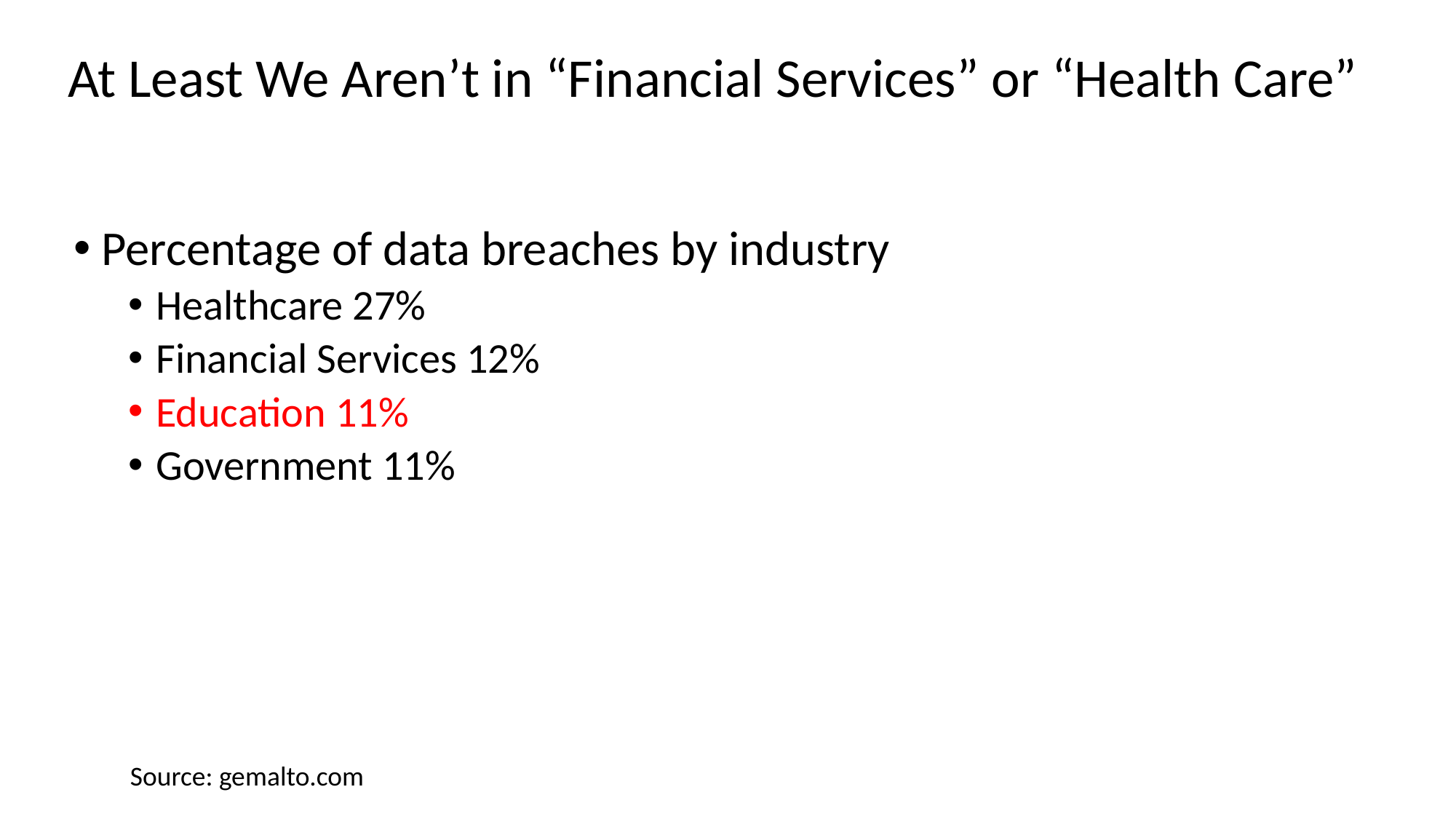

# At Least We Aren’t in “Financial Services” or “Health Care”
Percentage of data breaches by industry
Healthcare 27%
Financial Services 12%
Education 11%
Government 11%

Source: gemalto.com